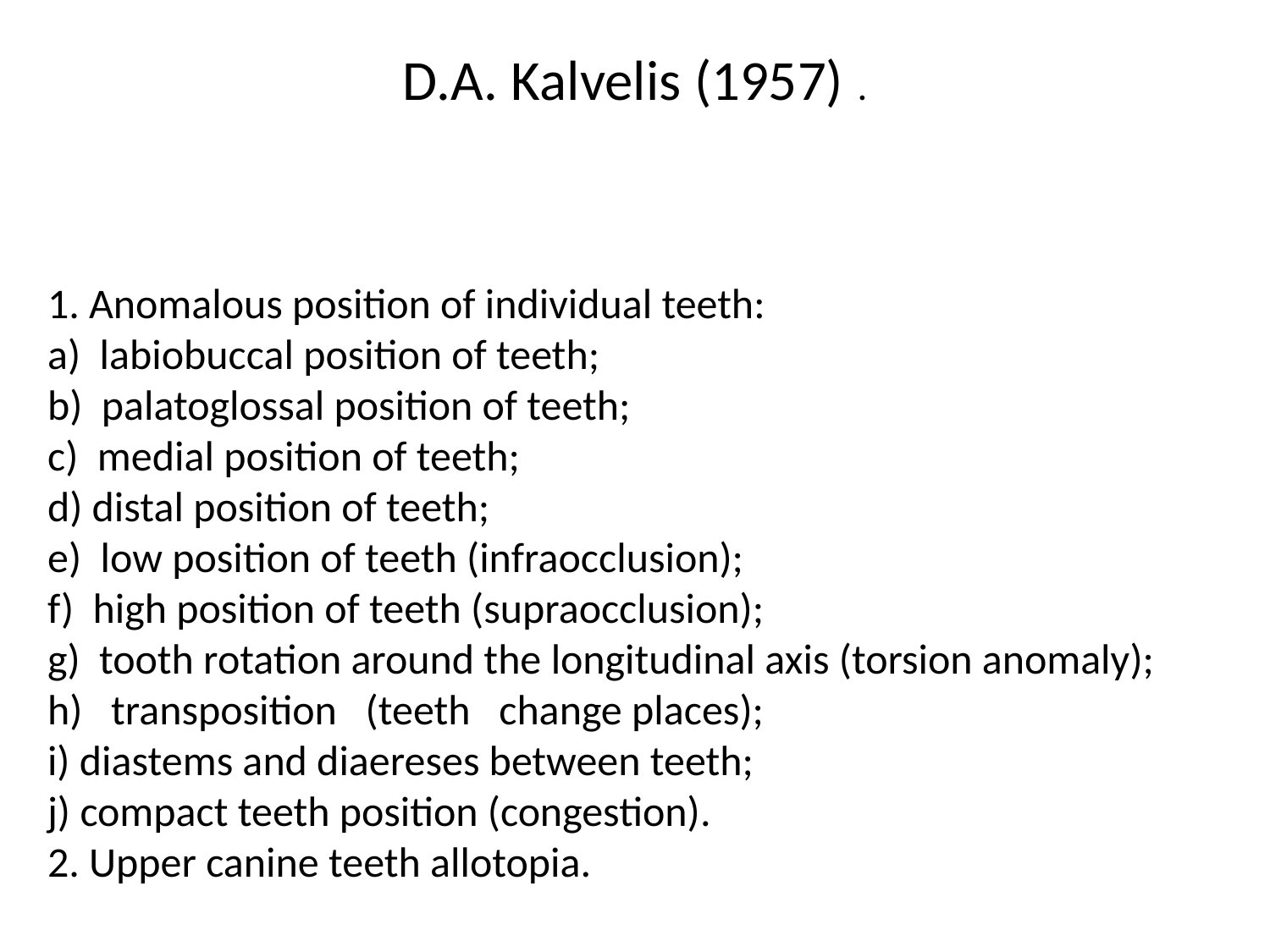

# D.A. Kalvelis (1957) .

1. Anomalous position of individual teeth:
a)  labiobuccal position of teeth;
b)  palatoglossal position of teeth;
c)  medial position of teeth;
d) distal position of teeth;
e)  low position of teeth (infraocclusion);
f)  high position of teeth (supraocclusion);
g)  tooth rotation around the longitudinal axis (torsion anomaly);
h)   transposition   (teeth   change places);
i) diastems and diaereses between teeth;
j) compact teeth position (conges­tion).
2. Upper canine teeth allotopia.